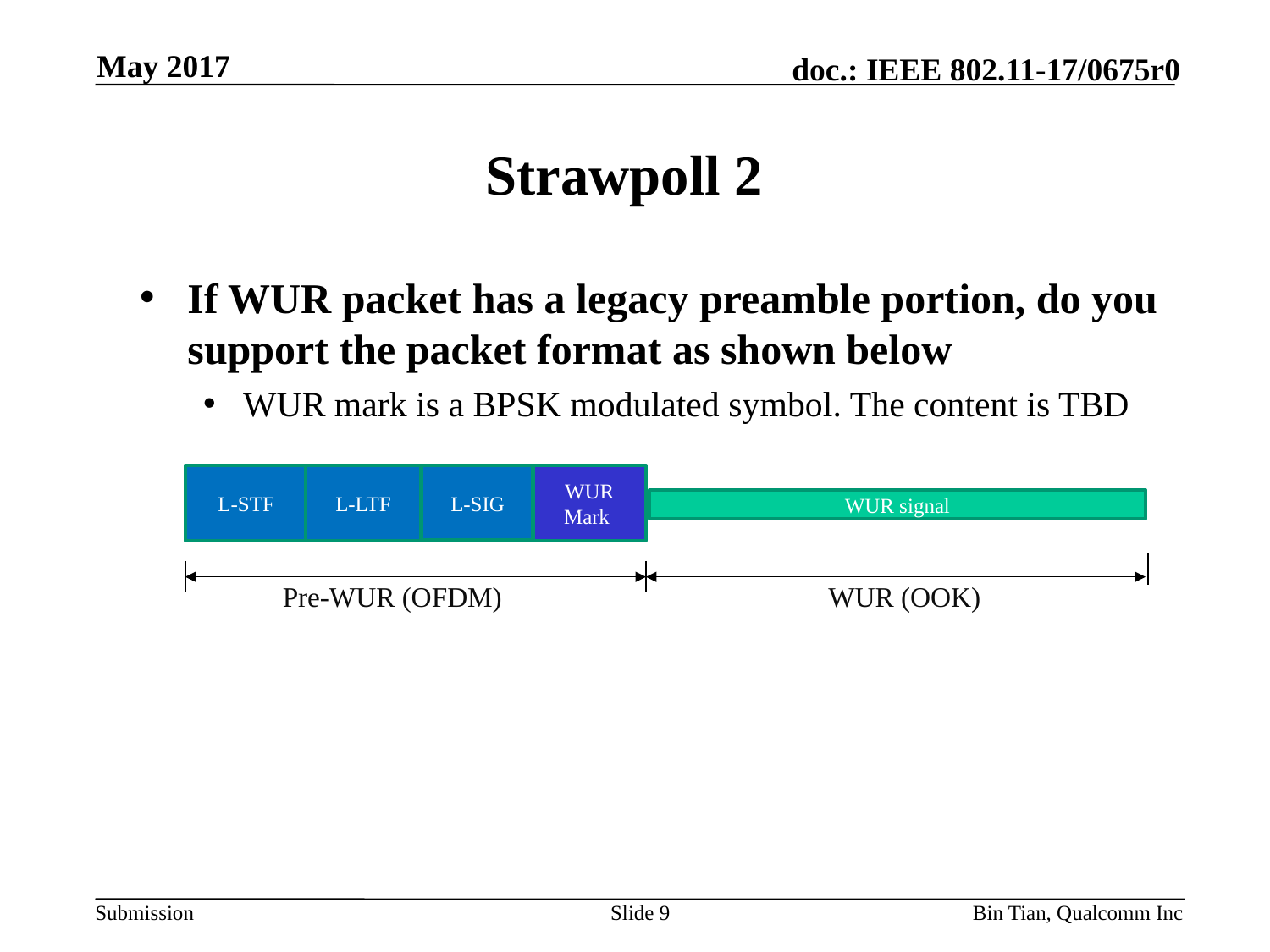

May 2017
# Strawpoll 2
If WUR packet has a legacy preamble portion, do you support the packet format as shown below
WUR mark is a BPSK modulated symbol. The content is TBD

WUR Mark
L-STF
L-LTF
L-SIG
WUR signal
Pre-WUR (OFDM)
WUR (OOK)
Slide 9